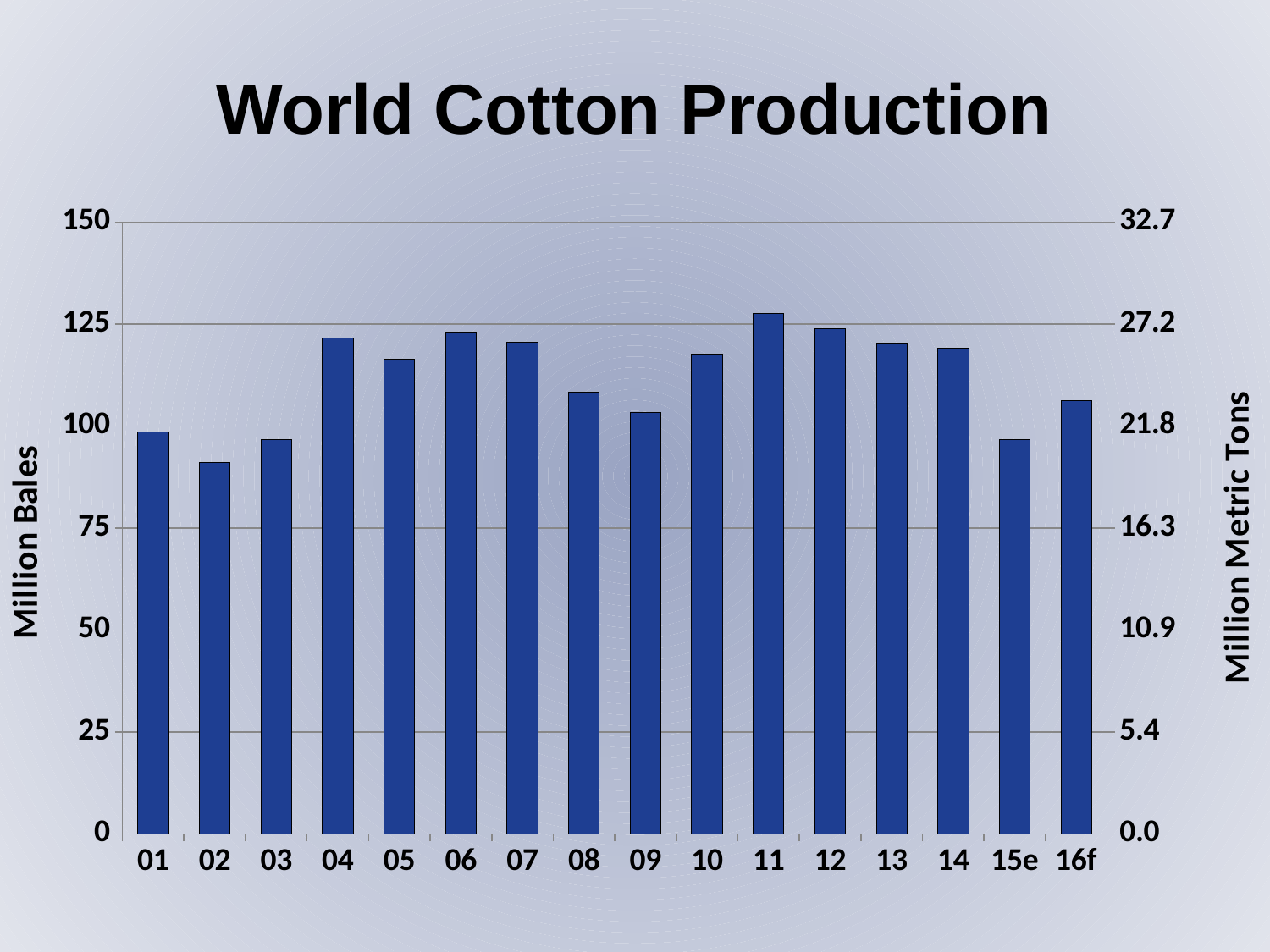

World Cotton Production

### Chart

| Category | Production | Metric Tons |
|---|---|---|
| 01 | 98.507 | 21.461220043572986 |
| 02 | 91.026 | 19.83137254901961 |
| 03 | 96.694 | 21.066230936819174 |
| 04 | 121.517 | 26.474291938997823 |
| 05 | 116.333 | 25.34488017429194 |
| 06 | 123.013 | 26.80021786492375 |
| 07 | 120.577 | 26.26949891067538 |
| 08 | 108.3 | 23.594771241830067 |
| 09 | 103.359 | 22.51830065359477 |
| 10 | 117.63 | 25.627450980392158 |
| 11 | 127.643 | 27.80893246187364 |
| 12 | 123.9 | 26.993464052287585 |
| 13 | 120.365 | 26.223311546840957 |
| 14 | 119.187 | 25.96666666666667 |
| 15e | 96.713 | 21.07037037037037 |
| 16f | 106.304 | 23.1599128540305 |